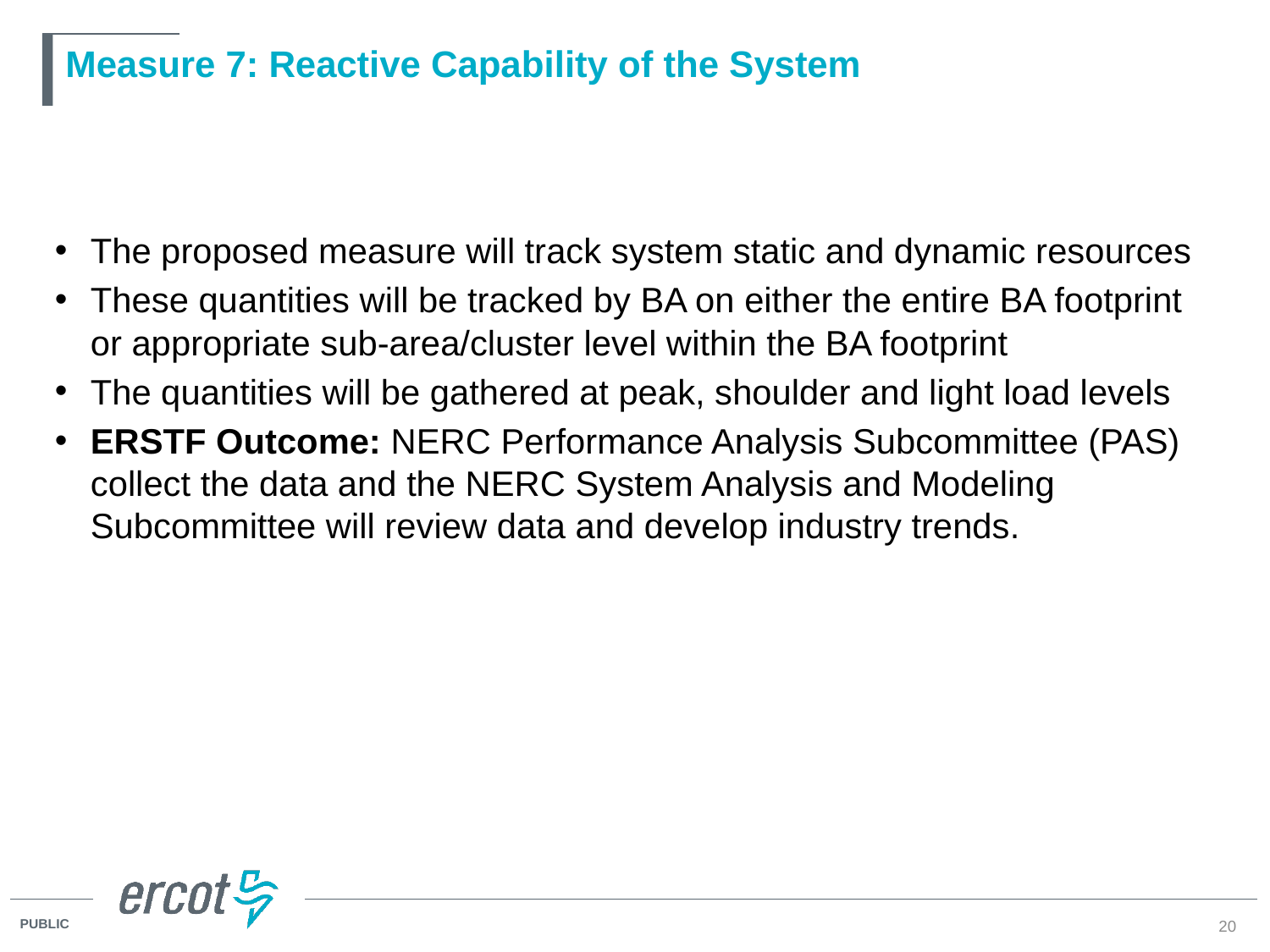

# Measure 7: Reactive Capability of the System
The proposed measure will track system static and dynamic resources
These quantities will be tracked by BA on either the entire BA footprint or appropriate sub-area/cluster level within the BA footprint
The quantities will be gathered at peak, shoulder and light load levels
ERSTF Outcome: NERC Performance Analysis Subcommittee (PAS) collect the data and the NERC System Analysis and Modeling Subcommittee will review data and develop industry trends.
20